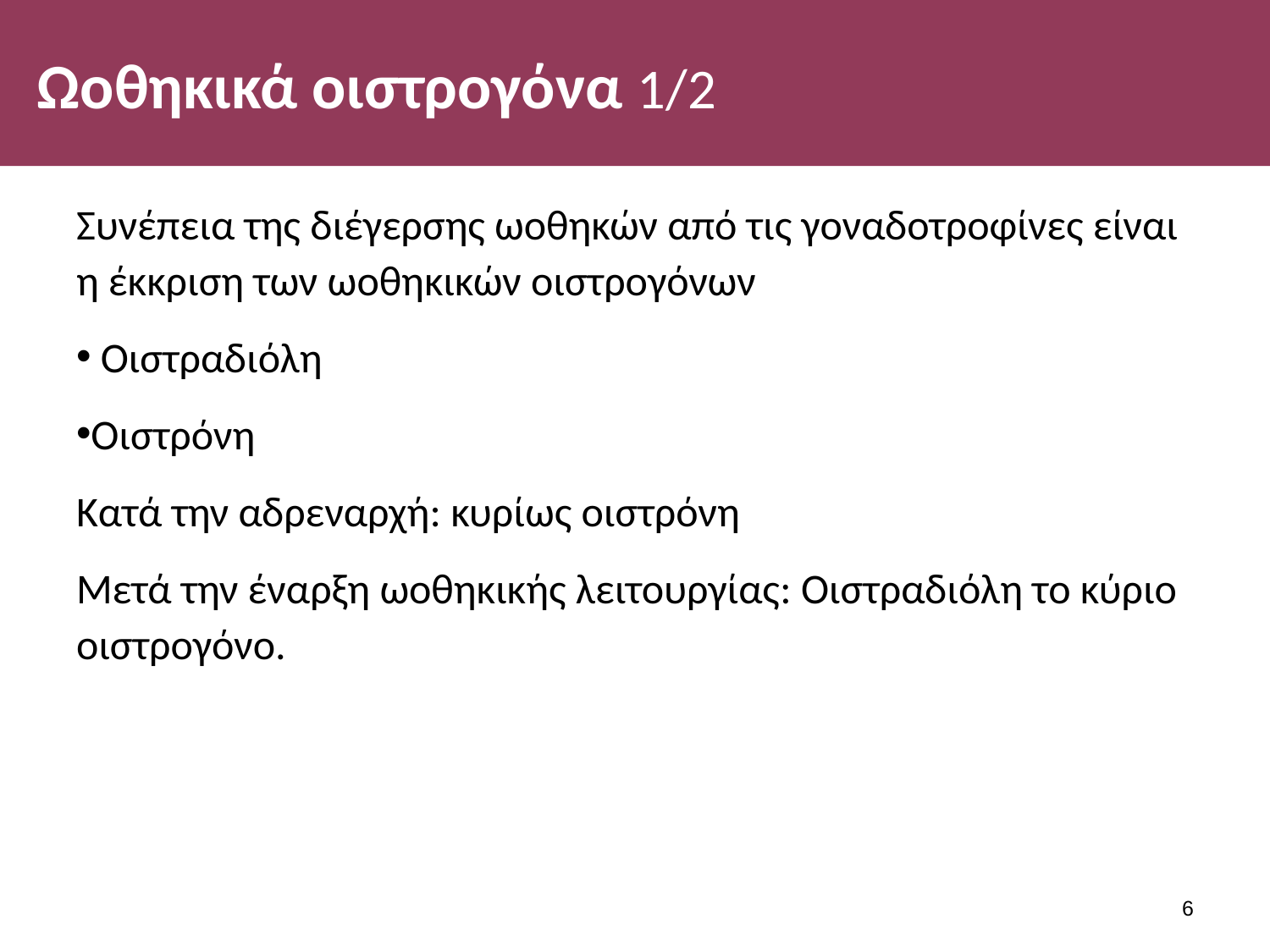

# Ωοθηκικά οιστρογόνα 1/2
Συνέπεια της διέγερσης ωοθηκών από τις γοναδοτροφίνες είναι η έκκριση των ωοθηκικών οιστρογόνων
 Οιστραδιόλη
Οιστρόνη
Κατά την αδρεναρχή: κυρίως οιστρόνη
Μετά την έναρξη ωοθηκικής λειτουργίας: Οιστραδιόλη το κύριο οιστρογόνο.
6